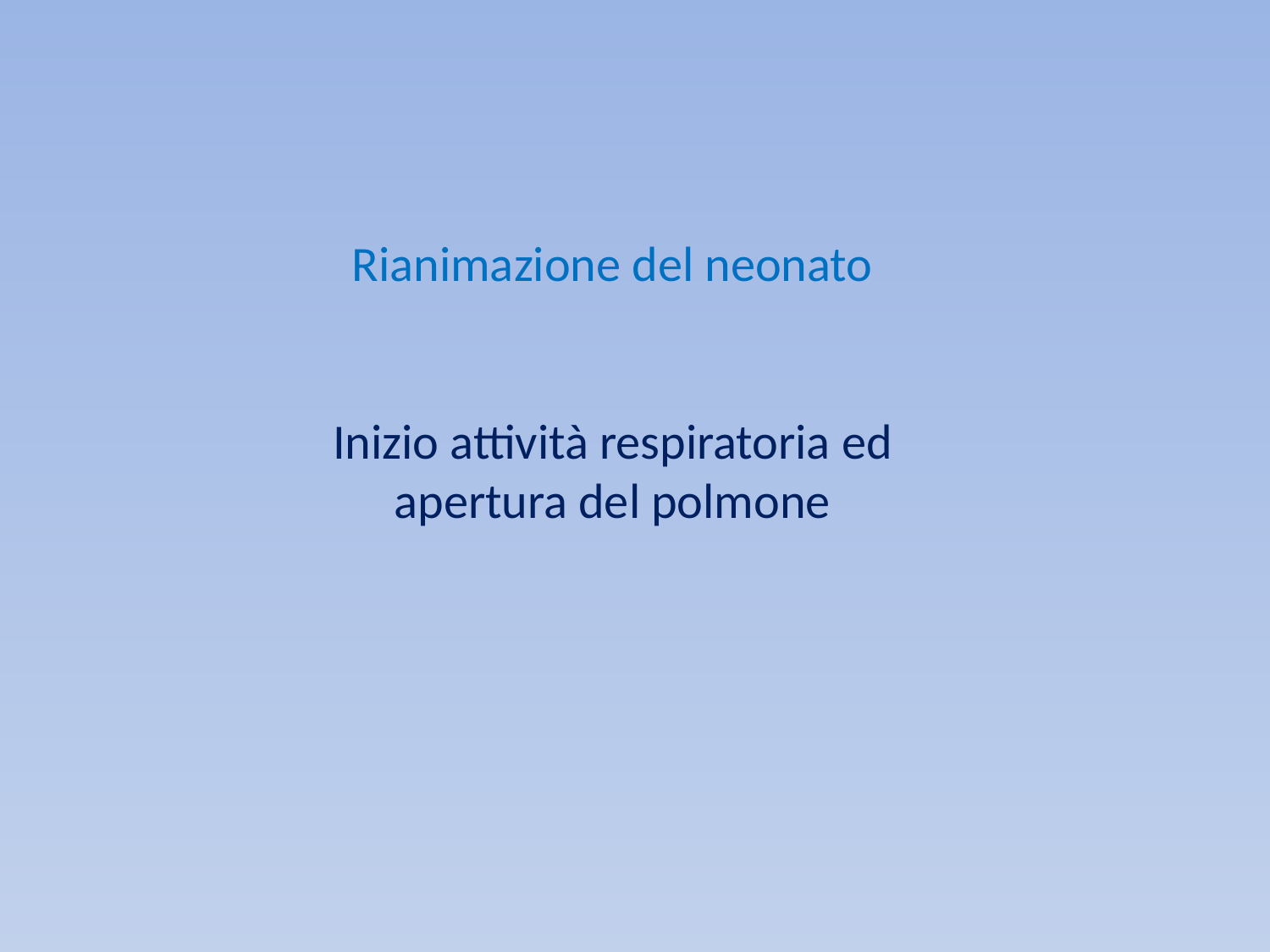

Rianimazione del neonato

Inizio attività respiratoria ed apertura del polmone